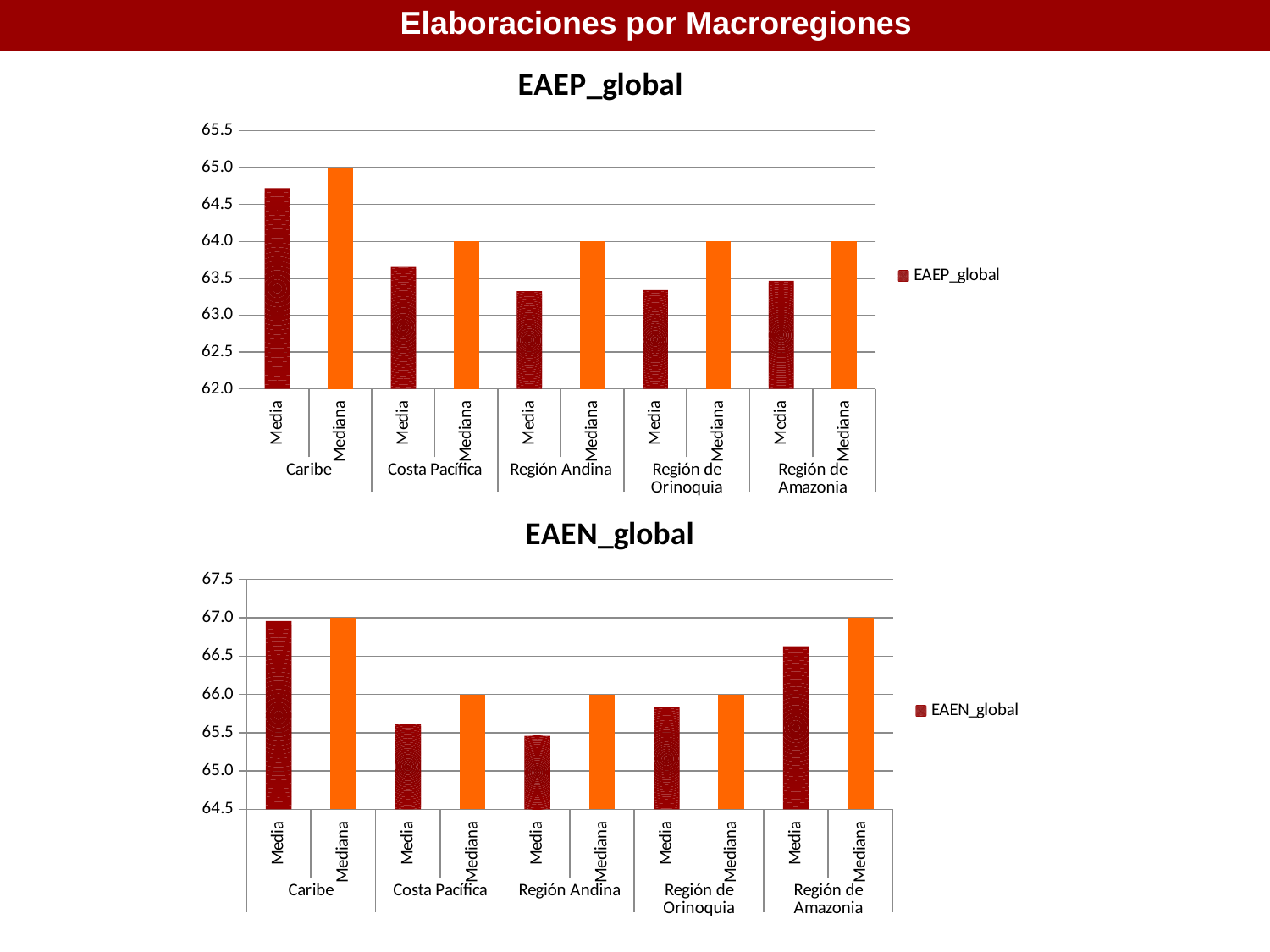

Elaboraciones por Macroregiones

### Chart:

| Category | EAEP_global |
|---|---|
| Media | 64.7204 |
| Mediana | 65.0 |
| Media | 63.6634 |
| Mediana | 64.0 |
| Media | 63.3235 |
| Mediana | 64.0 |
| Media | 63.3377 |
| Mediana | 64.0 |
| Media | 63.46380000000001 |
| Mediana | 64.0 |

### Chart:

| Category | EAEN_global |
|---|---|
| Media | 66.9574 |
| Mediana | 67.0 |
| Media | 65.61579999999998 |
| Mediana | 66.0 |
| Media | 65.45800000000001 |
| Mediana | 66.0 |
| Media | 65.8275 |
| Mediana | 66.0 |
| Media | 66.62889999999986 |
| Mediana | 67.0 |